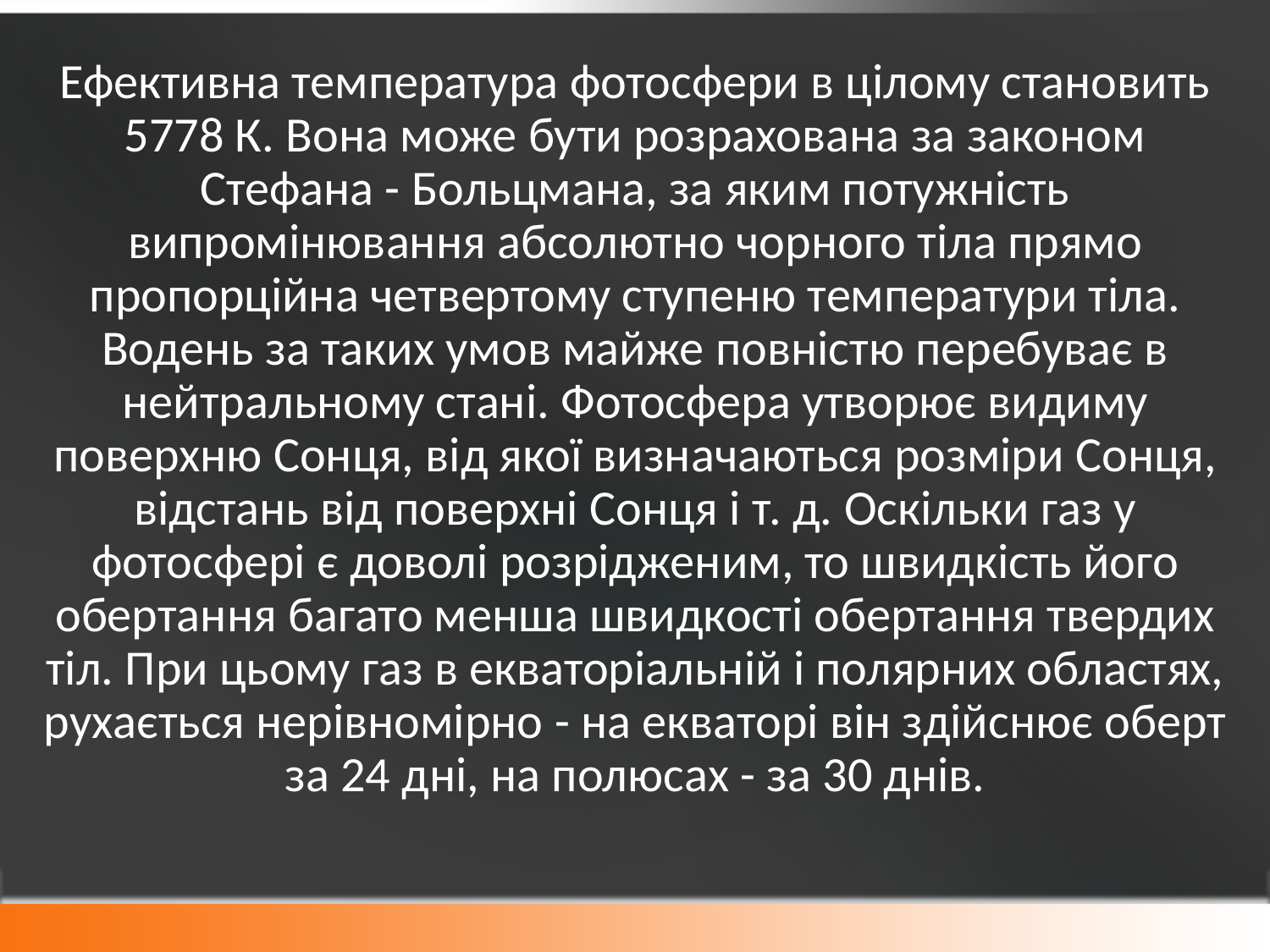

Ефективна температура фотосфери в цілому становить 5778 К. Вона може бути розрахована за законом Стефана - Больцмана, за яким потужність випромінювання абсолютно чорного тіла прямо пропорційна четвертому ступеню температури тіла. Водень за таких умов майже повністю перебуває в нейтральному стані. Фотосфера утворює видиму поверхню Сонця, від якої визначаються розміри Сонця, відстань від поверхні Сонця і т. д. Оскільки газ у фотосфері є доволі розрідженим, то швидкість його обертання багато менша швидкості обертання твердих тіл. При цьому газ в екваторіальній і полярних областях, рухається нерівномірно - на екваторі він здійснює оберт за 24 дні, на полюсах - за 30 днів.